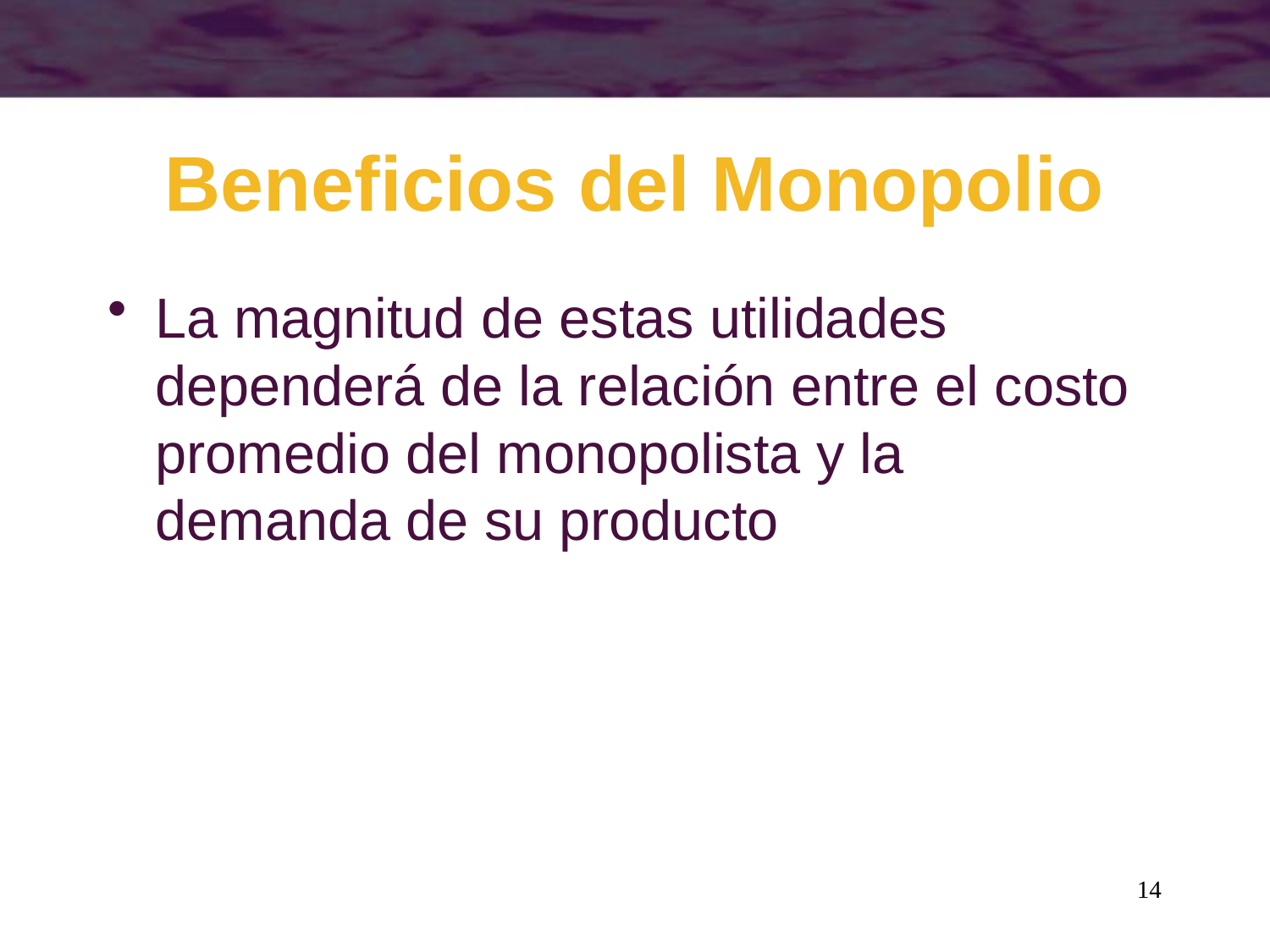

# Beneficios del Monopolio
La magnitud de estas utilidades dependerá de la relación entre el costo promedio del monopolista y la demanda de su producto
14